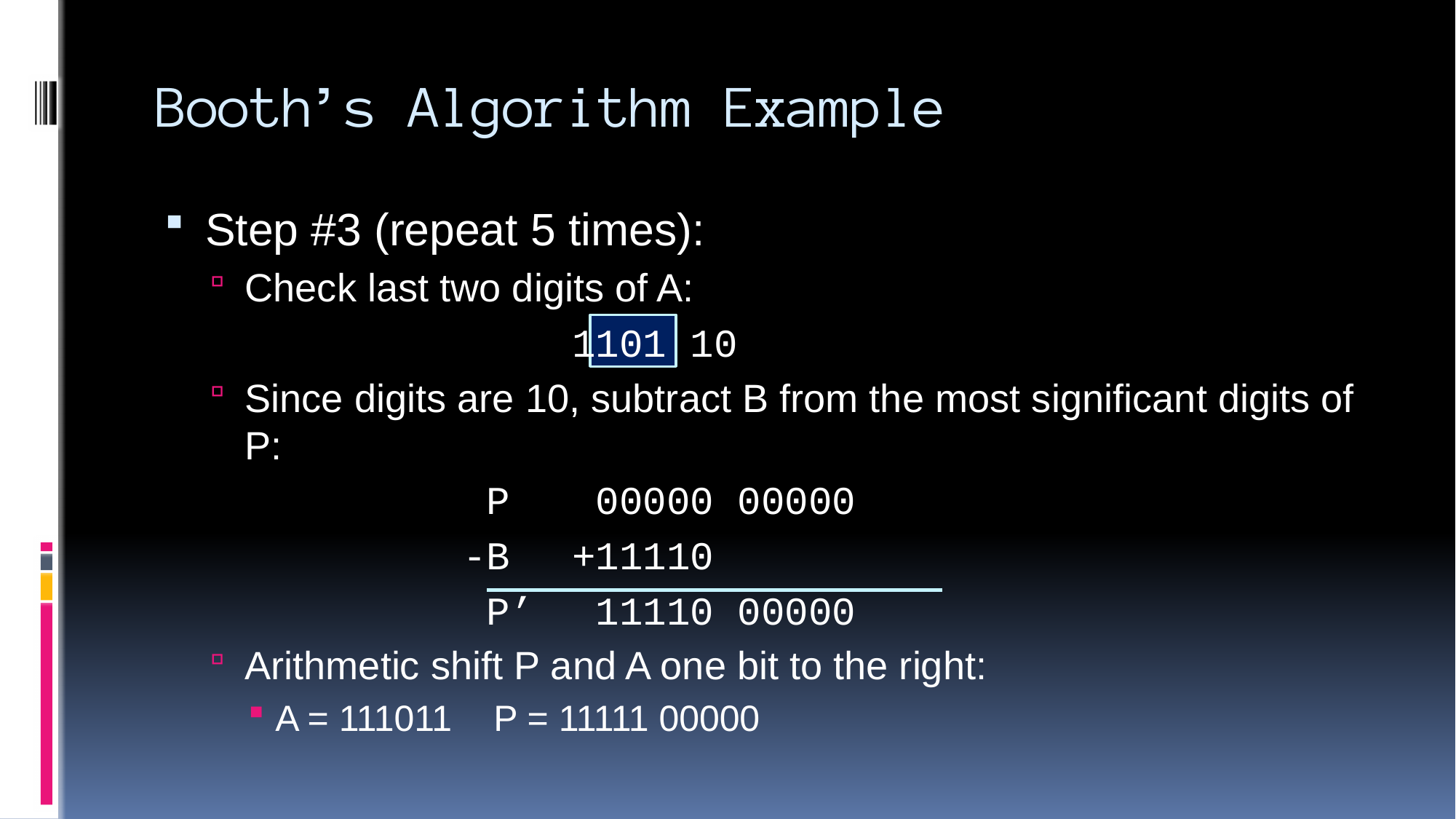

# Booth’s Algorithm Example
Step #3 (repeat 5 times):
Check last two digits of A:
				1101 10
Since digits are 10, subtract B from the most significant digits of P:
			 P	 00000 00000
			-B	+11110
			 P’	 11110 00000
Arithmetic shift P and A one bit to the right:
A = 111011	P = 11111 00000